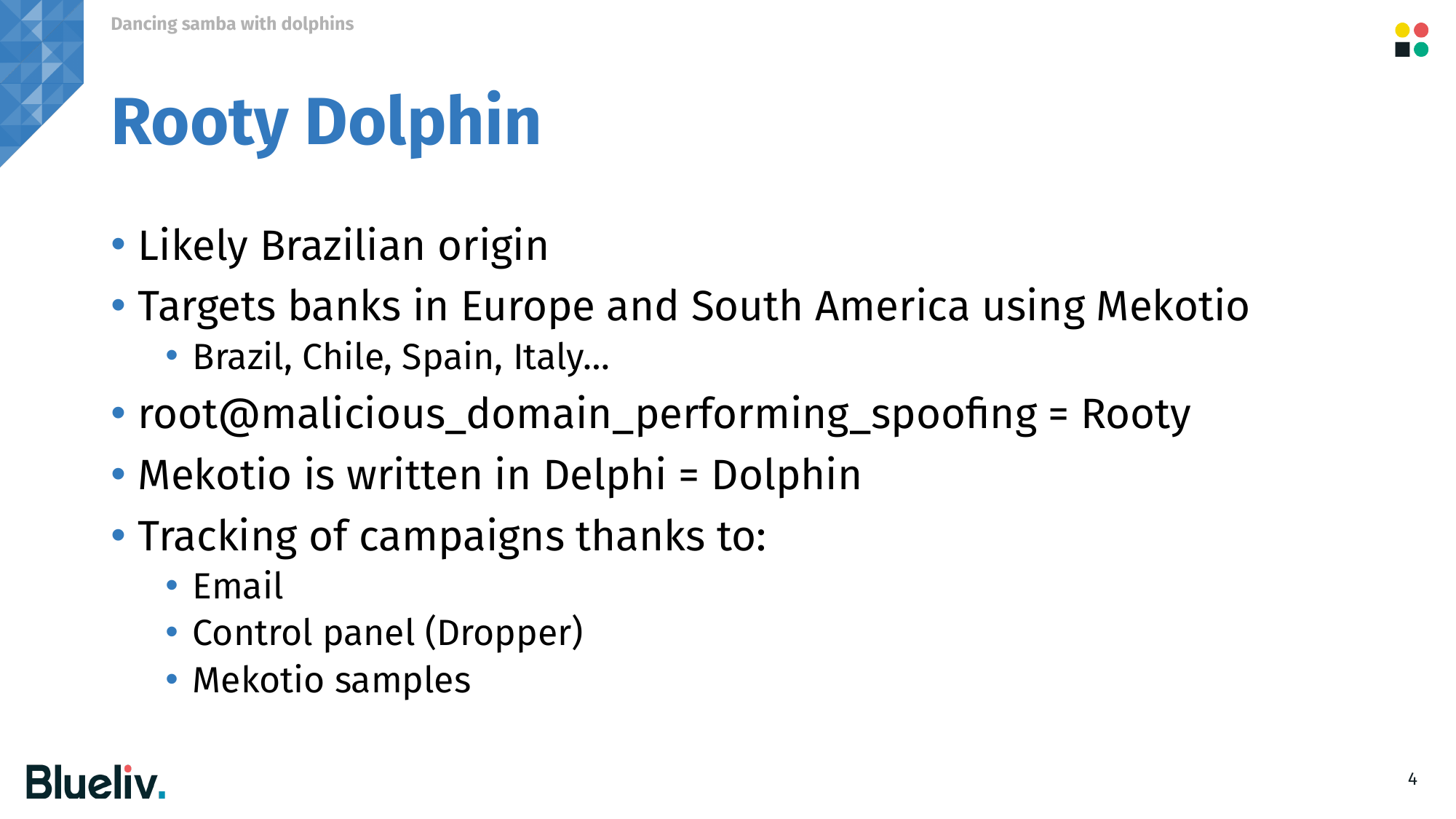

Dancing samba with dolphins
# Rooty Dolphin
Likely Brazilian origin
Targets banks in Europe and South America using Mekotio
Brazil, Chile, Spain, Italy…
root@malicious_domain_performing_spoofing = Rooty
Mekotio is written in Delphi = Dolphin
Tracking of campaigns thanks to:
Email
Control panel (Dropper)
Mekotio samples
4